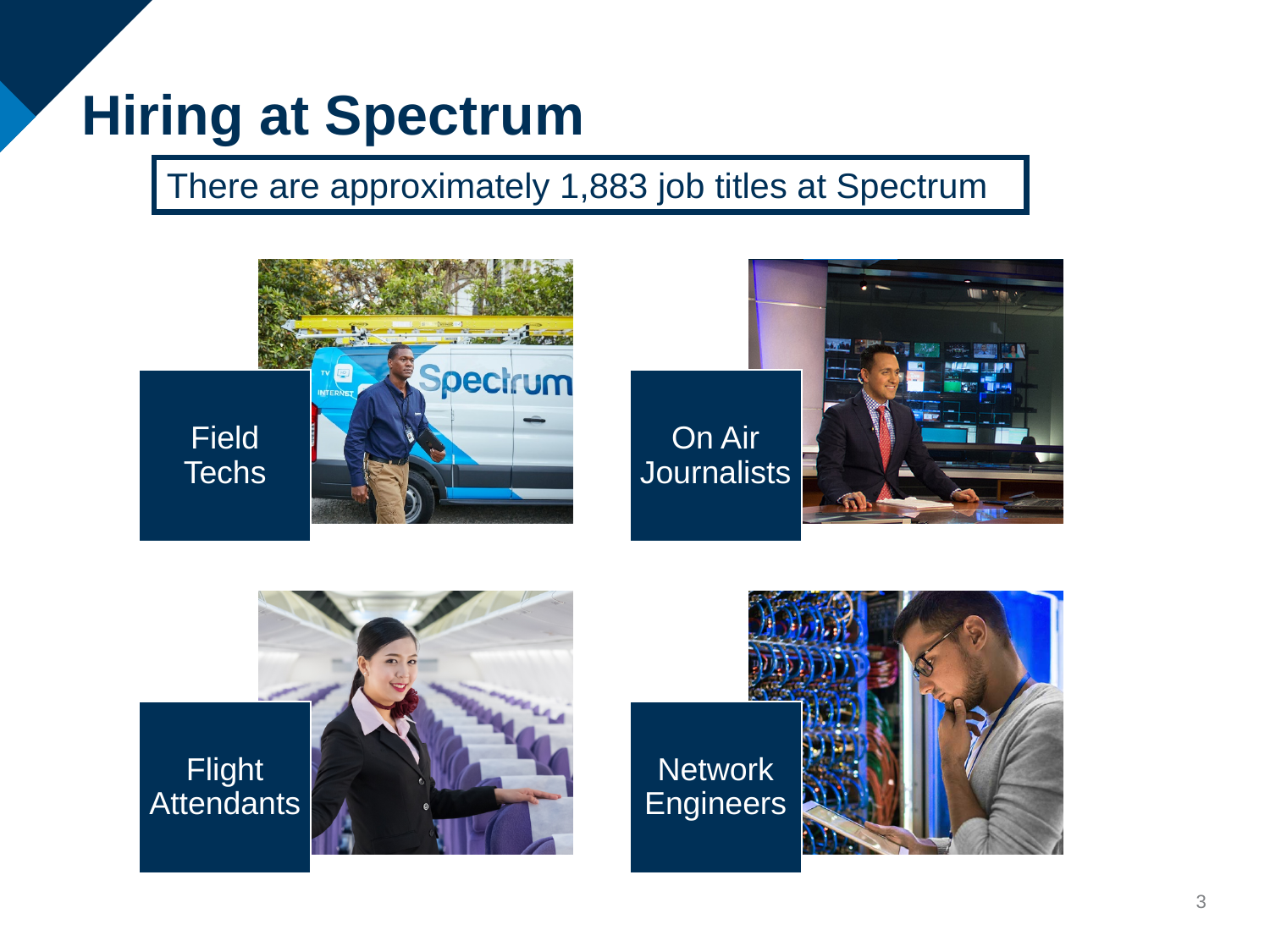

# Hiring at Spectrum
There are approximately 1,883 job titles at Spectrum
Field Techs
On Air Journalists
Flight Attendants
Network Engineers
3